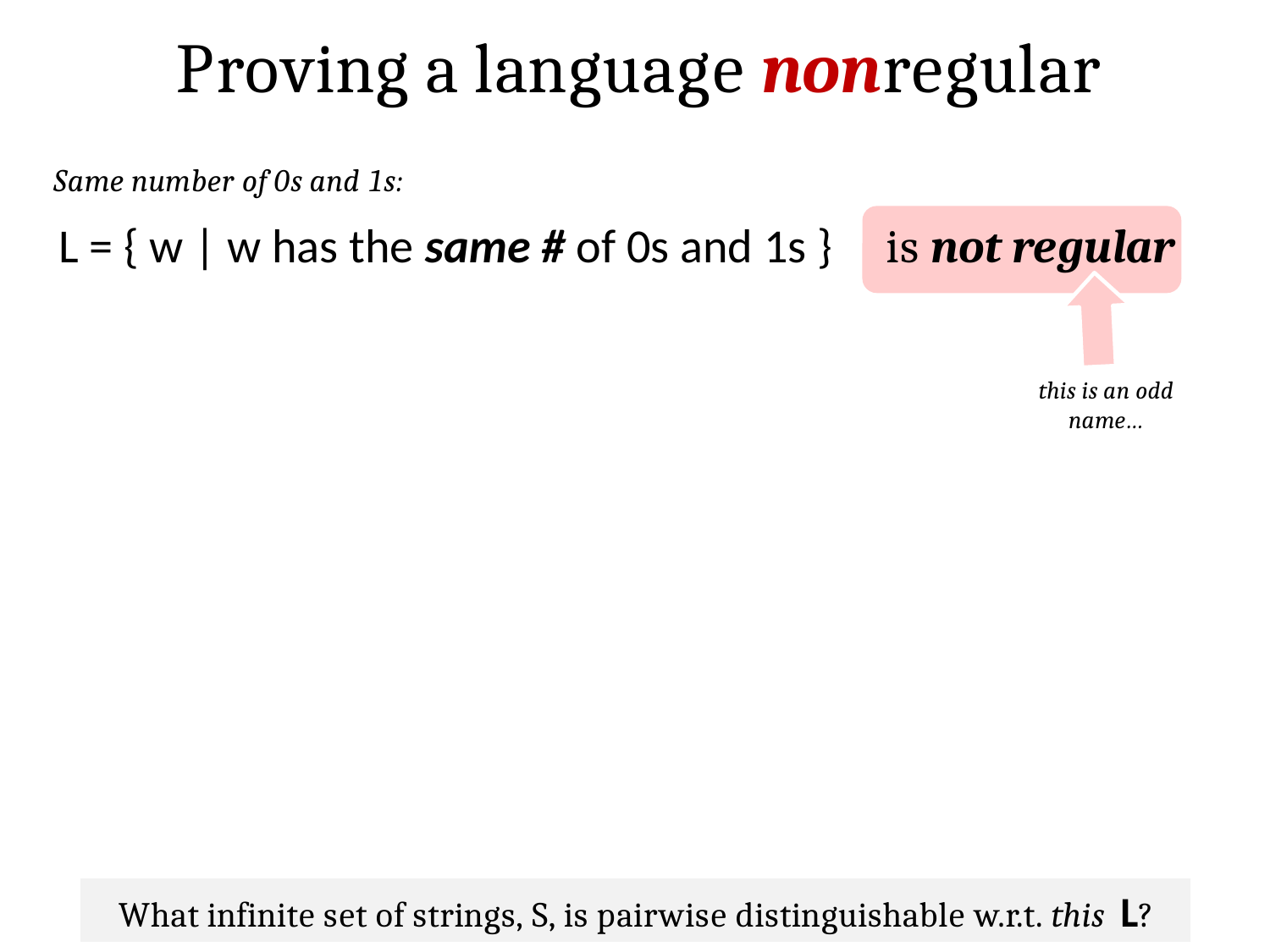

Proving a language nonregular
Same number of 0s and 1s:

L = { w | w has the same # of 0s and 1s }     is not regular

this is an odd name…
What infinite set of strings, S, is pairwise distinguishable w.r.t. this  L?